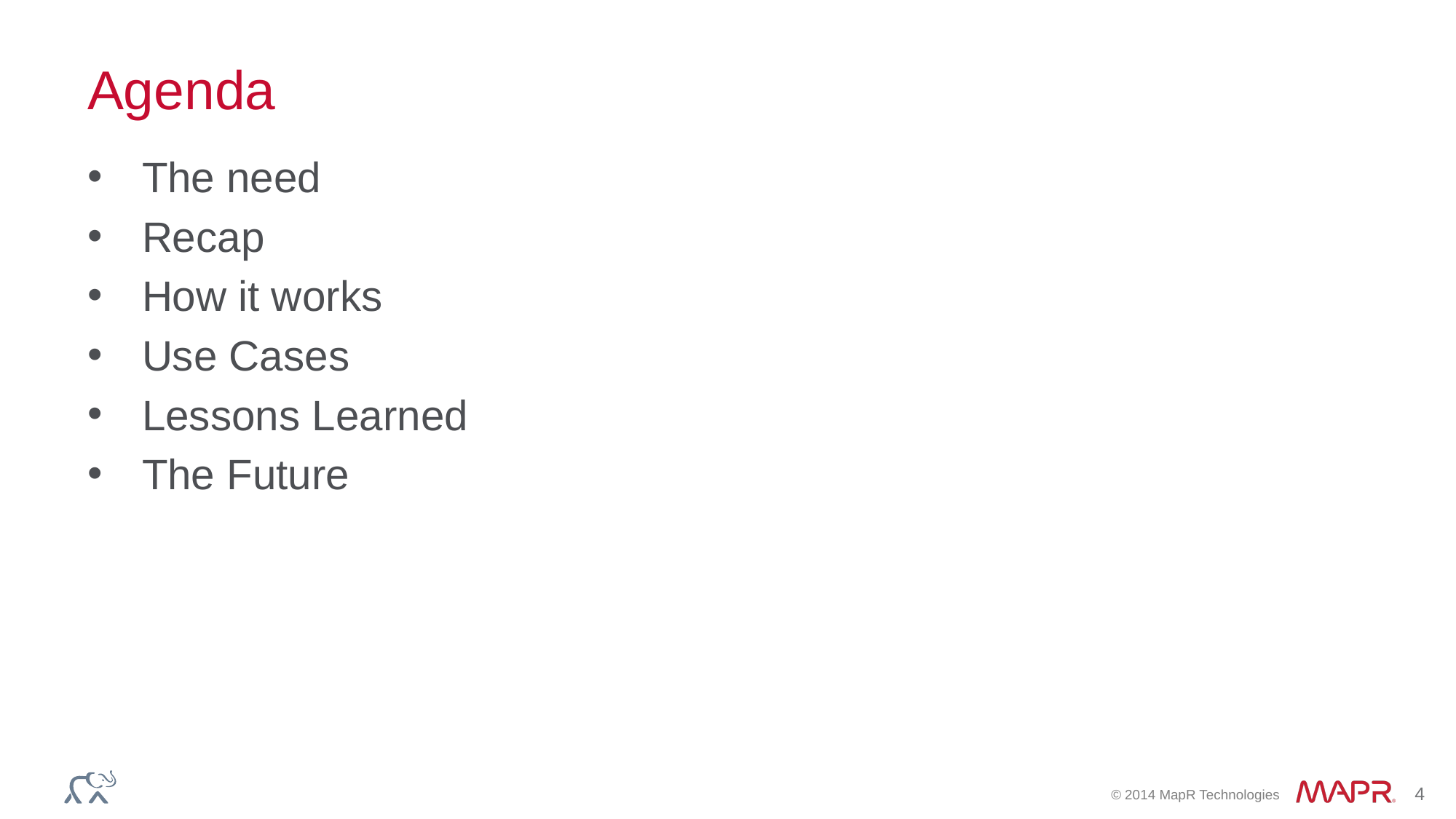

# Agenda
The need
Recap
How it works
Use Cases
Lessons Learned
The Future